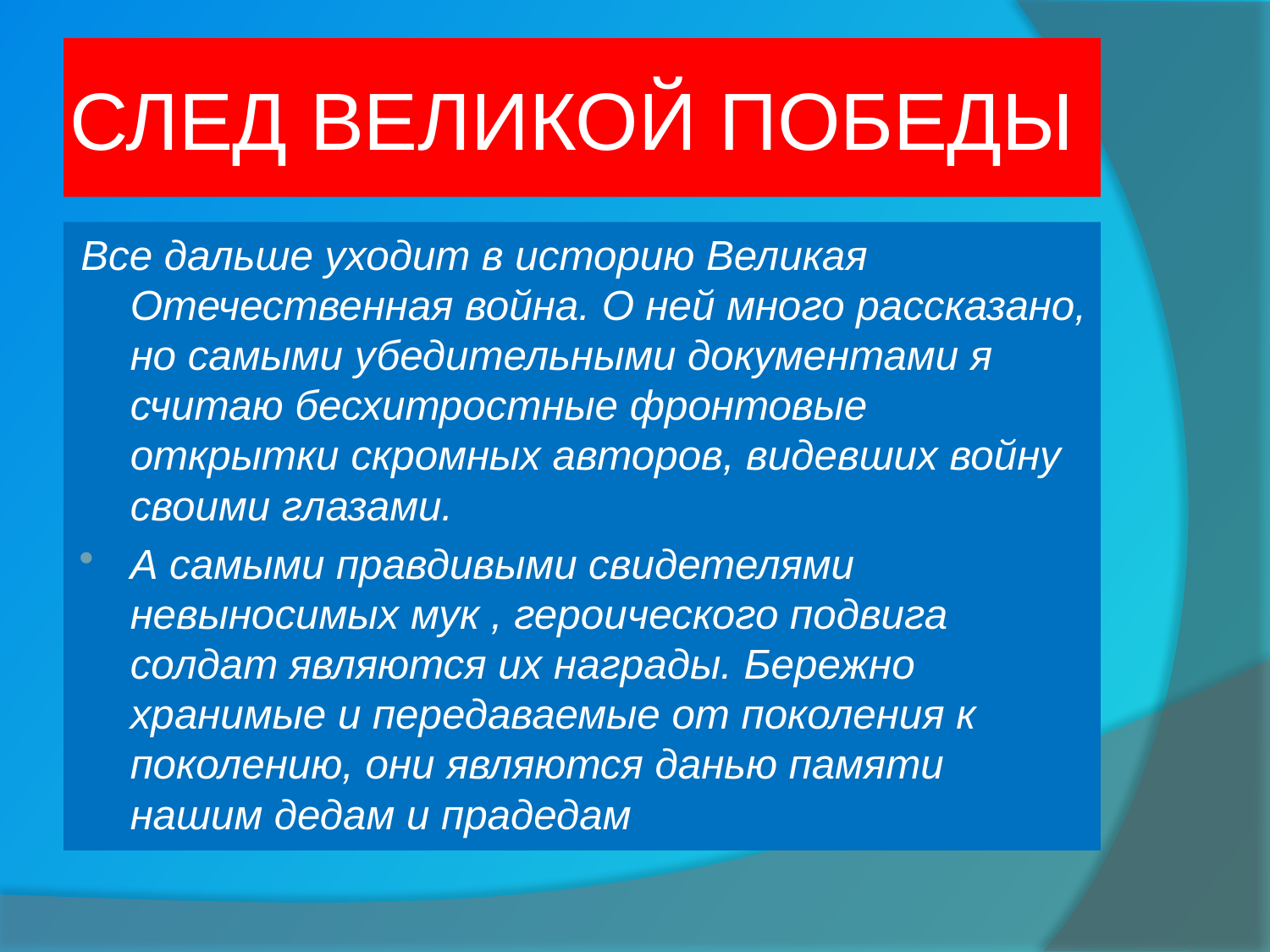

# СЛЕД ВЕЛИКОЙ ПОБЕДЫ
Все дальше уходит в историю Великая Отечественная война. О ней много рассказано, но самыми убедительными документами я считаю бесхитростные фронтовые открытки скромных авторов, видевших войну своими глазами.
А самыми правдивыми свидетелями невыносимых мук , героического подвига солдат являются их награды. Бережно хранимые и передаваемые от поколения к поколению, они являются данью памяти нашим дедам и прадедам